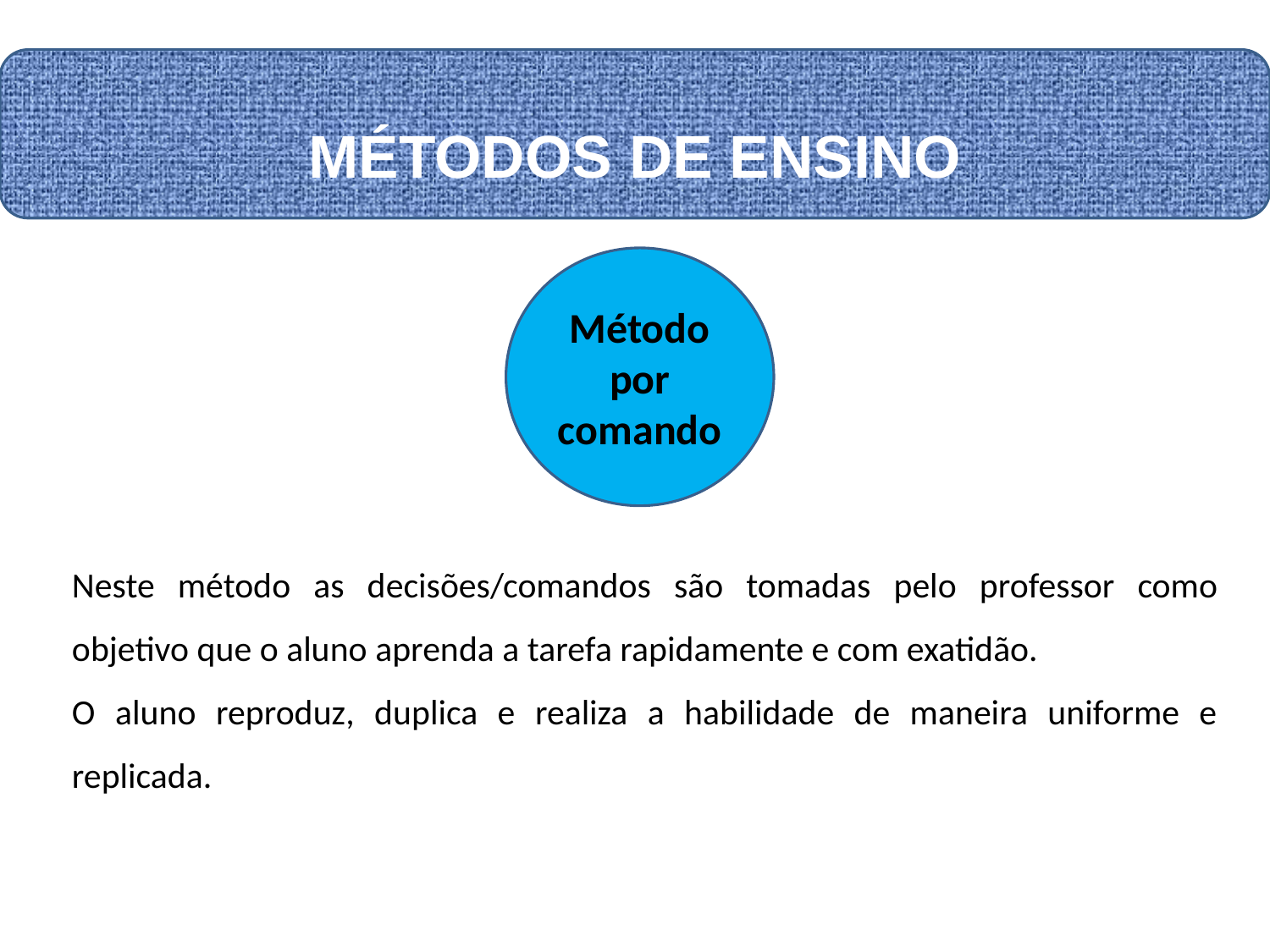

# MÉTODOS DE ENSINO

Método por comando
Neste método as decisões/comandos são tomadas pelo professor como objetivo que o aluno aprenda a tarefa rapidamente e com exatidão.
O aluno reproduz, duplica e realiza a habilidade de maneira uniforme e replicada.